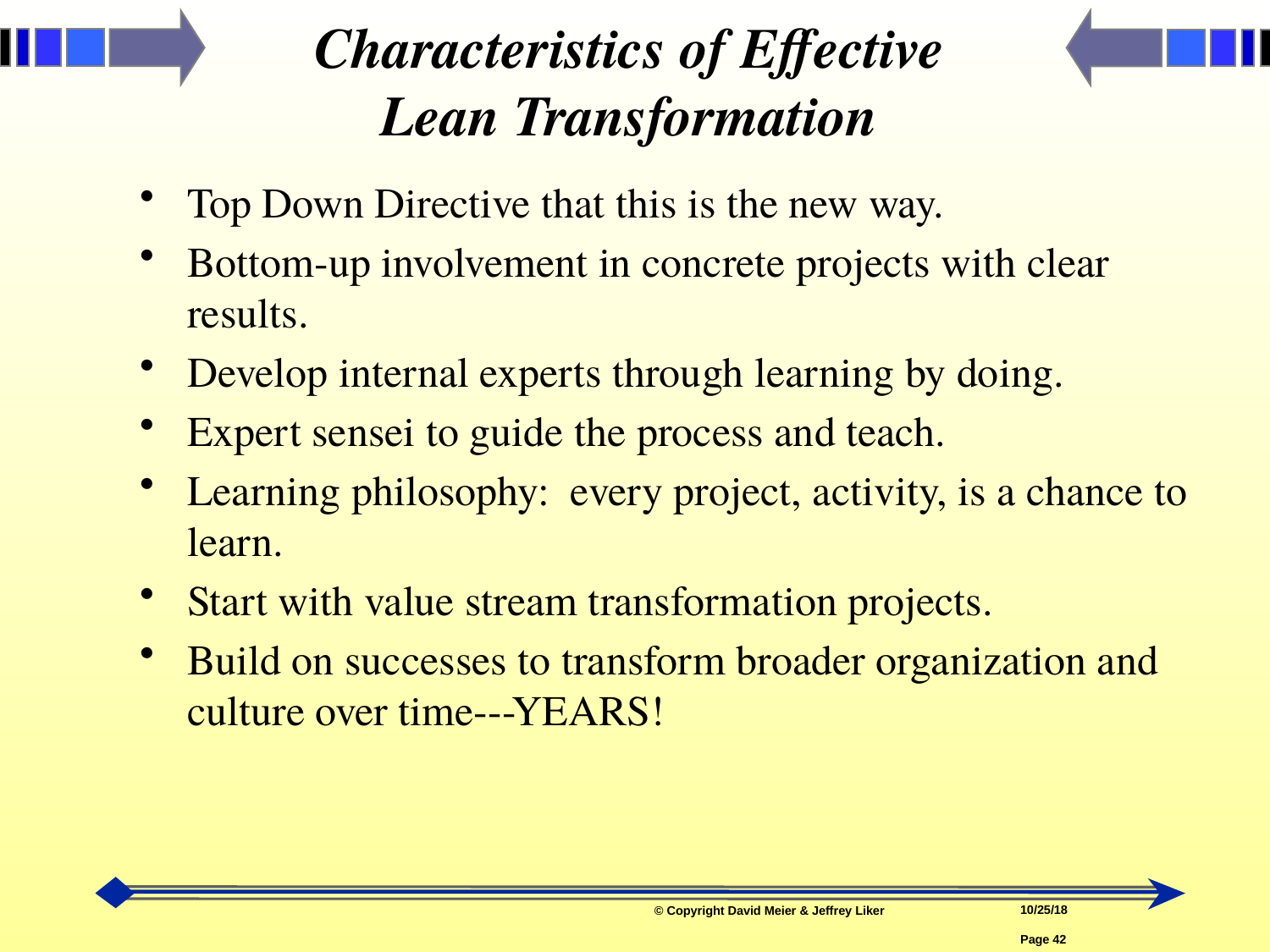

# Characteristics of Effective Lean Transformation
Top Down Directive that this is the new way.
Bottom-up involvement in concrete projects with clear results.
Develop internal experts through learning by doing.
Expert sensei to guide the process and teach.
Learning philosophy:  every project, activity, is a chance to learn.
Start with value stream transformation projects.
Build on successes to transform broader organization and culture over time---YEARS!